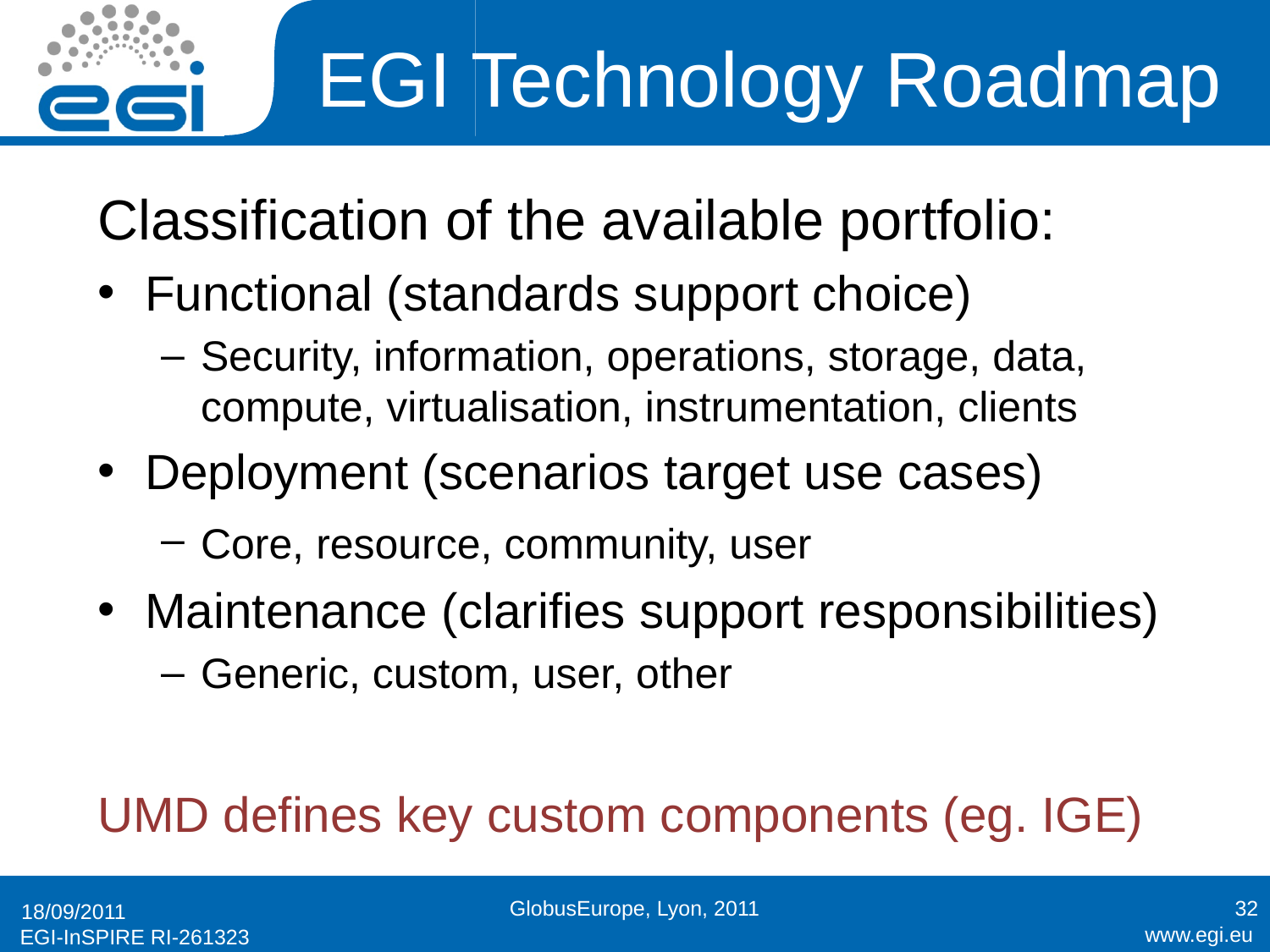

# EGI Technology Roadmap
Classification of the available portfolio:
Functional (standards support choice)
Security, information, operations, storage, data, compute, virtualisation, instrumentation, clients
Deployment (scenarios target use cases)
Core, resource, community, user
Maintenance (clarifies support responsibilities)
Generic, custom, user, other

UMD defines key custom components (eg. IGE)
GlobusEurope, Lyon, 2011
32
18/09/2011